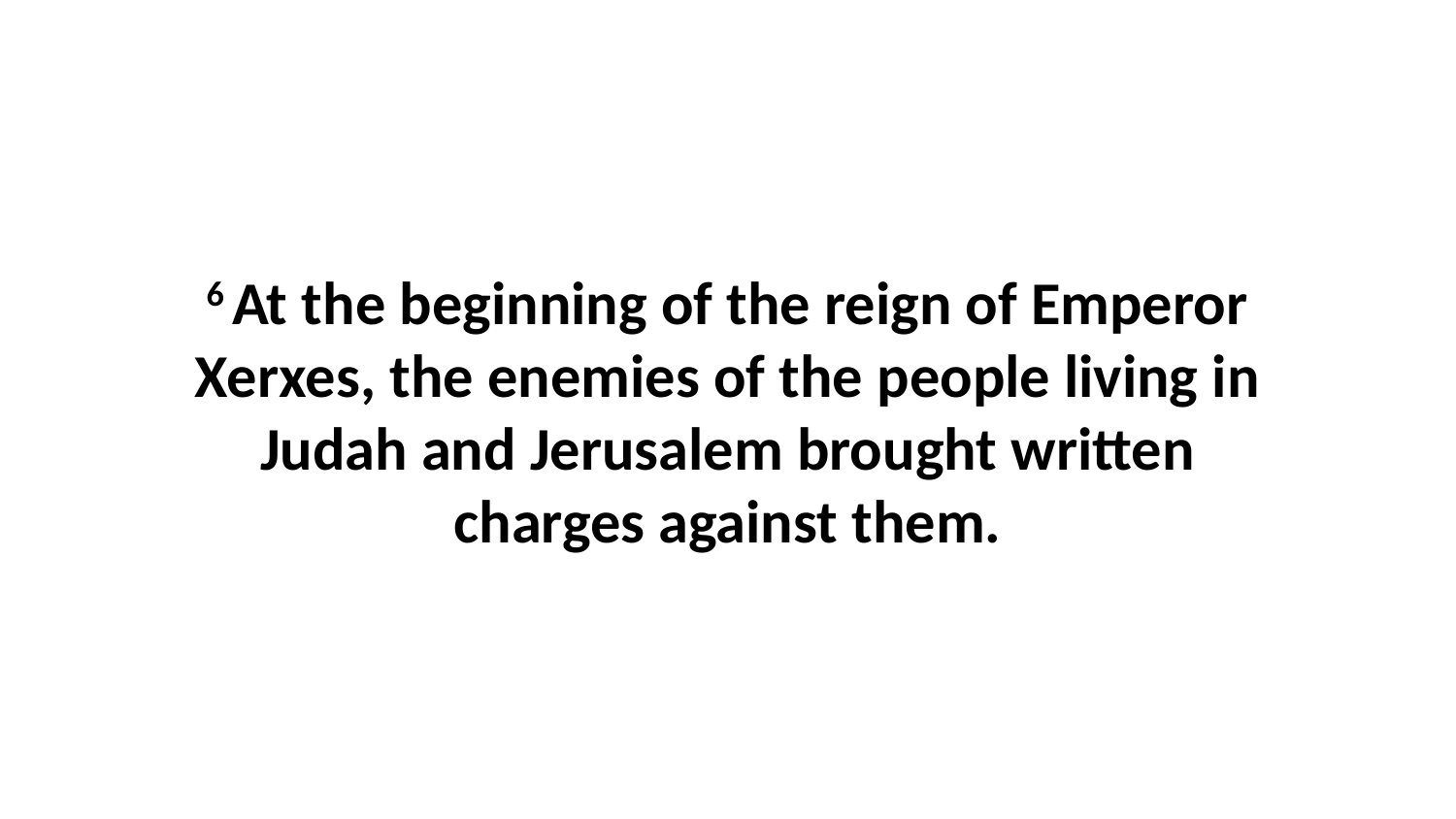

6 At the beginning of the reign of Emperor Xerxes, the enemies of the people living in Judah and Jerusalem brought written charges against them.